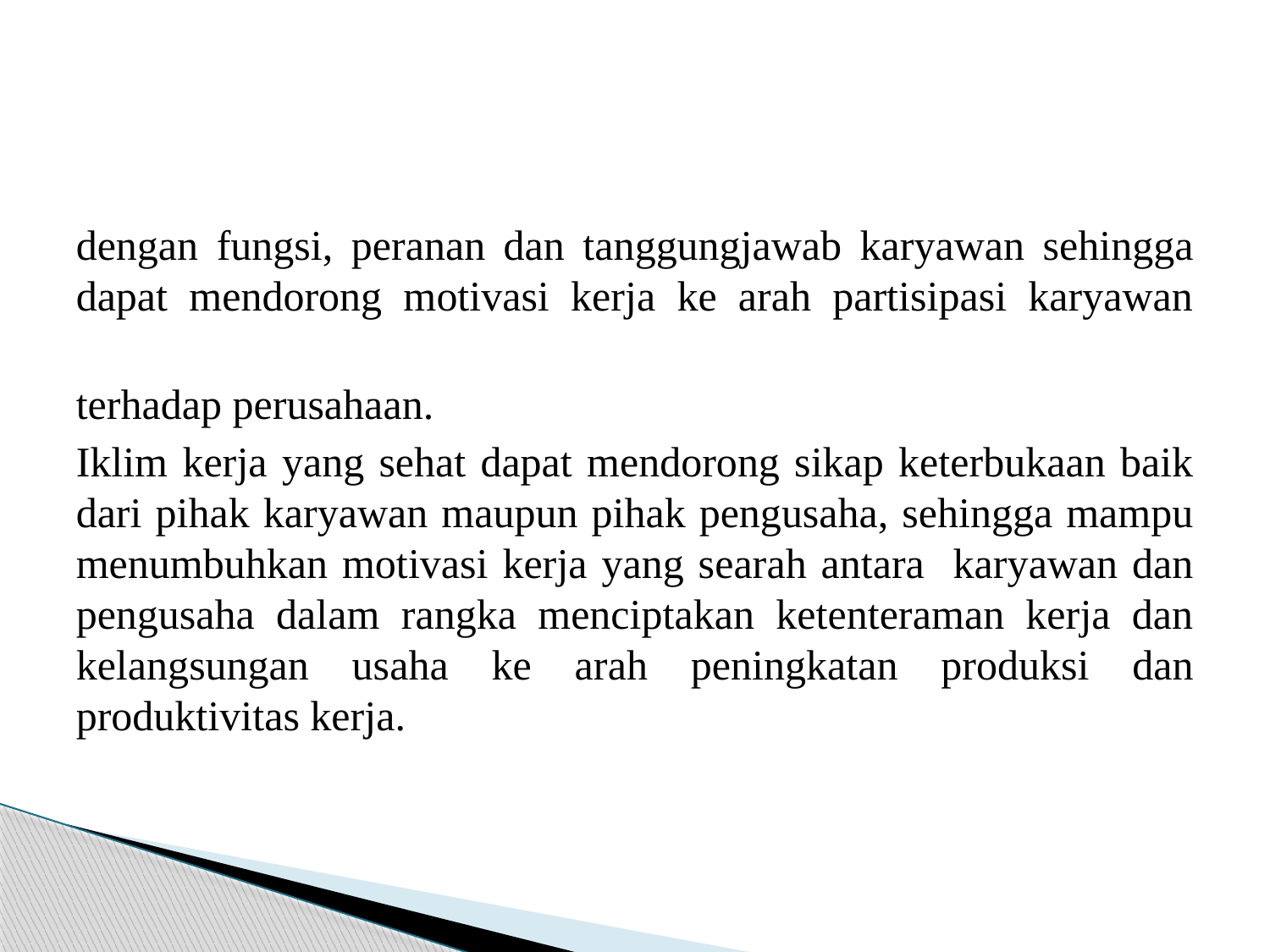

#
dengan fungsi, peranan dan tanggungjawab karyawan sehingga dapat  mendorong  motivasi  kerja  ke  arah  partisipasi  karyawan
terhadap perusahaan.
Iklim kerja yang sehat dapat mendorong sikap keterbukaan baik dari pihak karyawan maupun pihak pengusaha, sehingga mampu menumbuhkan motivasi kerja yang searah antara  karyawan dan pengusaha dalam rangka menciptakan ketenteraman kerja dan kelangsungan usaha ke arah peningkatan produksi dan produktivitas kerja.